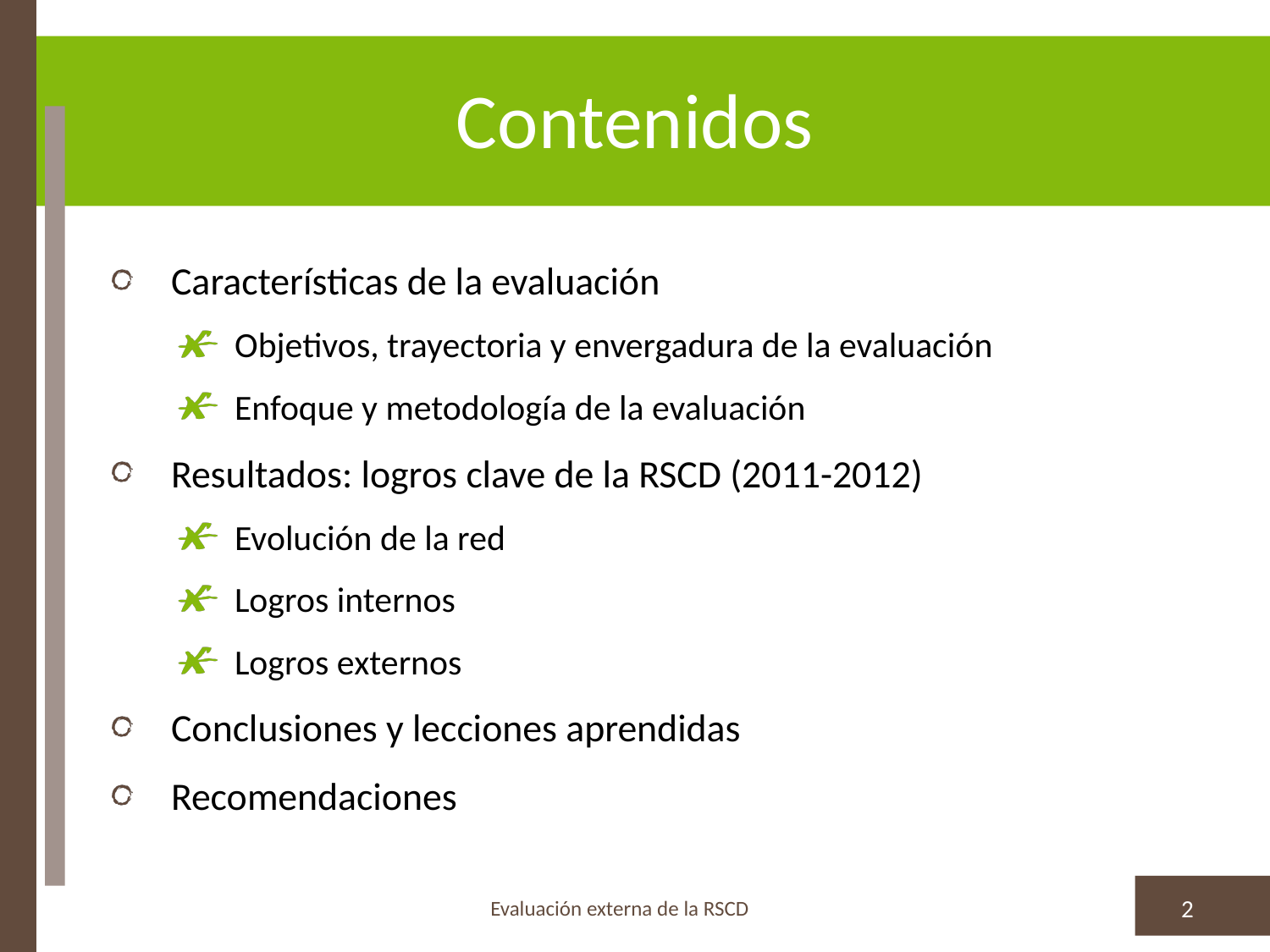

# Contenidos
Características de la evaluación
Objetivos, trayectoria y envergadura de la evaluación
Enfoque y metodología de la evaluación
Resultados: logros clave de la RSCD (2011-2012)
Evolución de la red
Logros internos
Logros externos
Conclusiones y lecciones aprendidas
Recomendaciones

Evaluación externa de la RSCD
2